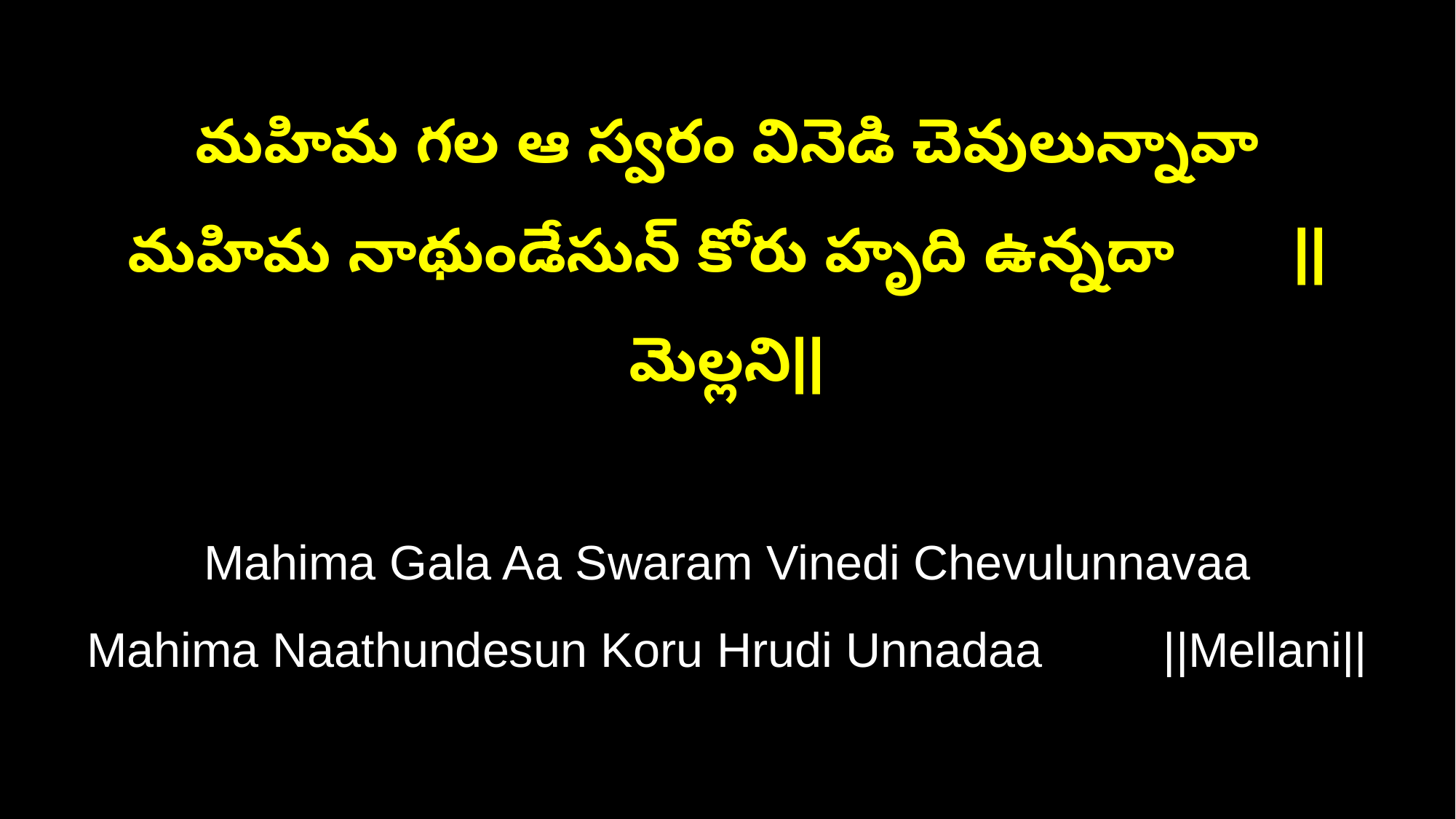

మహిమ గల ఆ స్వరం వినెడి చెవులున్నావా
మహిమ నాథుండేసున్ కోరు హృది ఉన్నదా       ||మెల్లని||
Mahima Gala Aa Swaram Vinedi Chevulunnavaa
Mahima Naathundesun Koru Hrudi Unnadaa         ||Mellani||